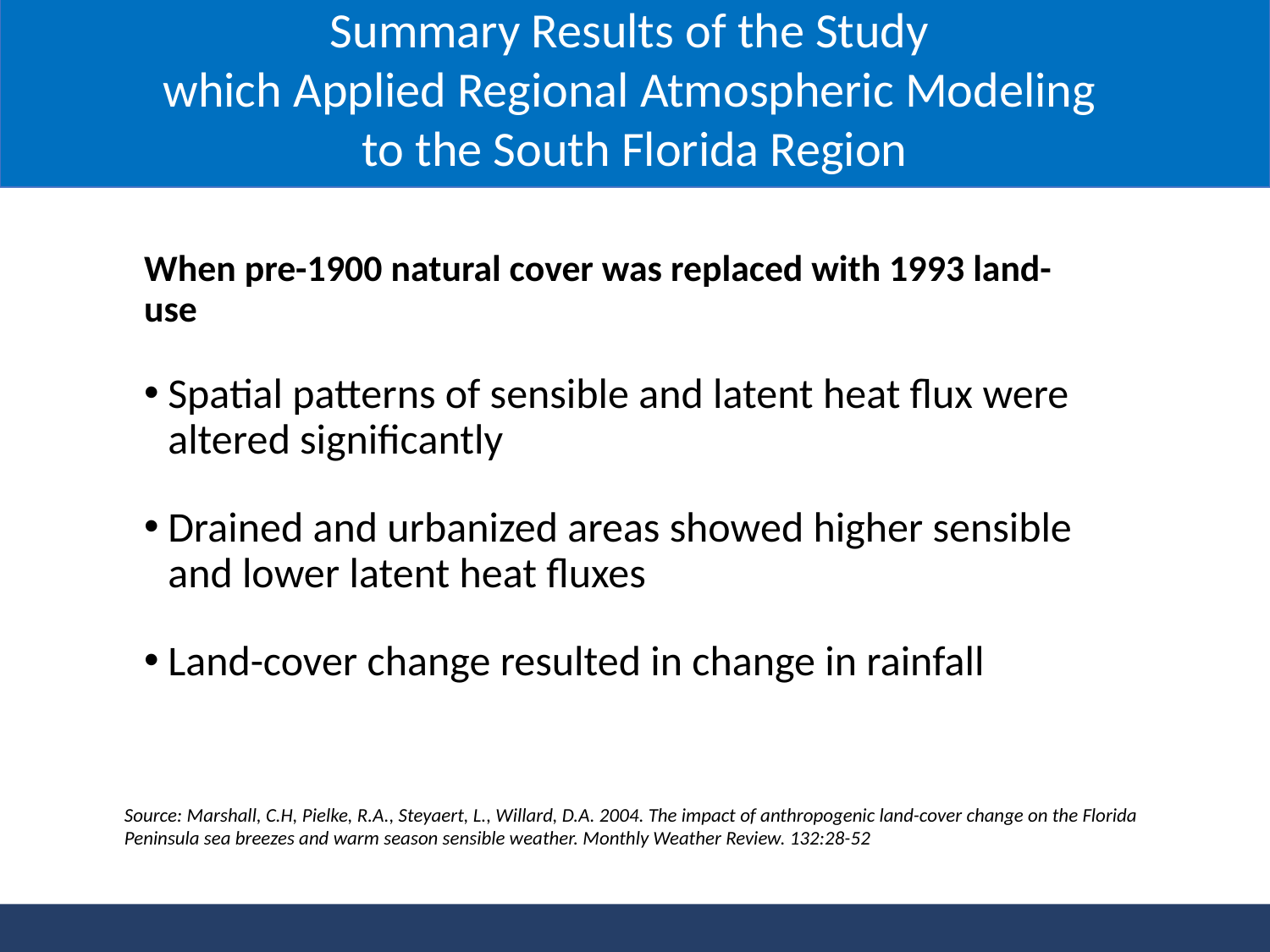

Summary Results of the Study
which Applied Regional Atmospheric Modeling
to the South Florida Region
When pre-1900 natural cover was replaced with 1993 land-use
Spatial patterns of sensible and latent heat flux were altered significantly
Drained and urbanized areas showed higher sensible and lower latent heat fluxes
Land-cover change resulted in change in rainfall
Source: Marshall, C.H, Pielke, R.A., Steyaert, L., Willard, D.A. 2004. The impact of anthropogenic land-cover change on the Florida Peninsula sea breezes and warm season sensible weather. Monthly Weather Review. 132:28-52